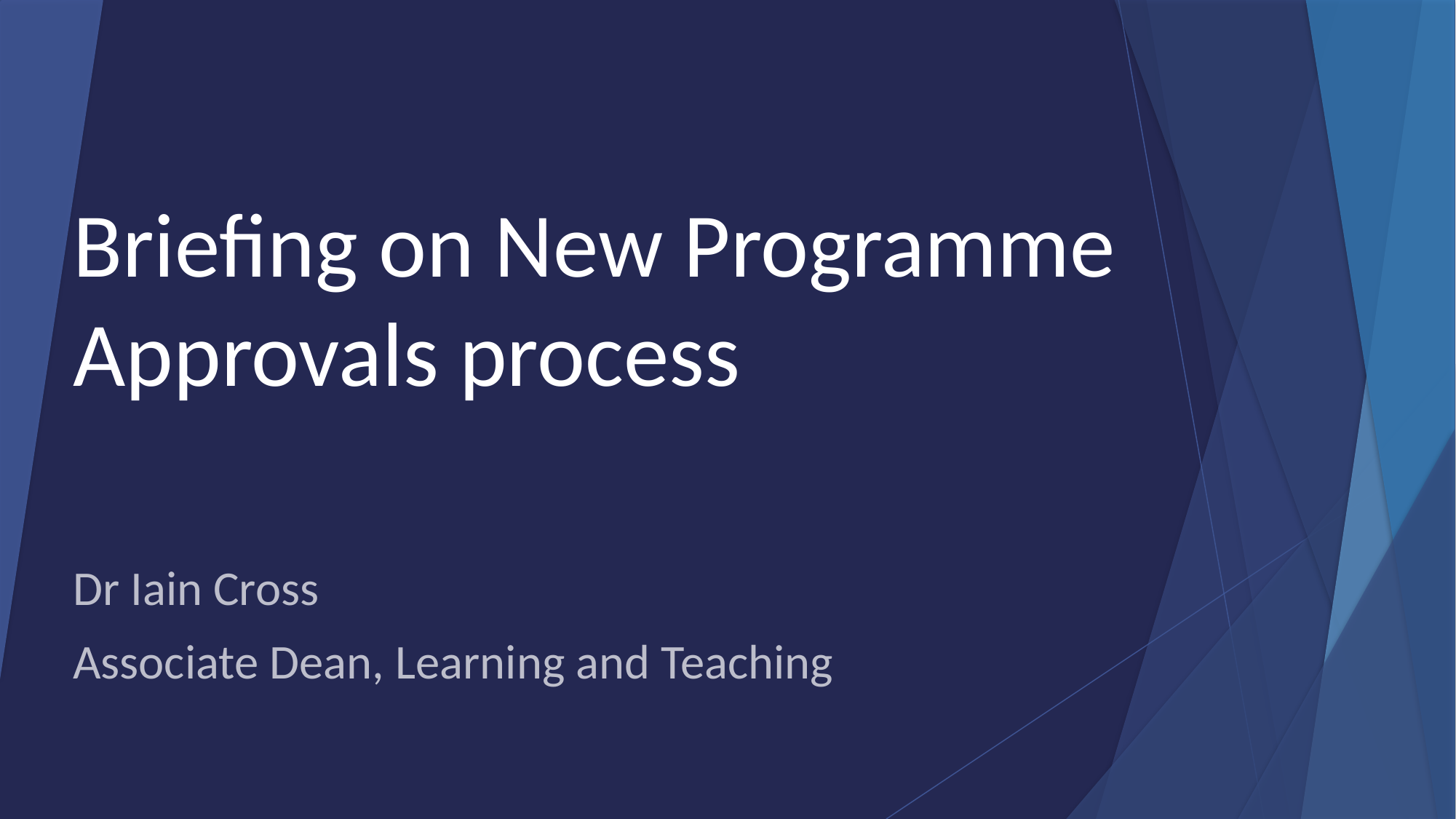

# Briefing on New Programme Approvals process
Dr Iain Cross
Associate Dean, Learning and Teaching